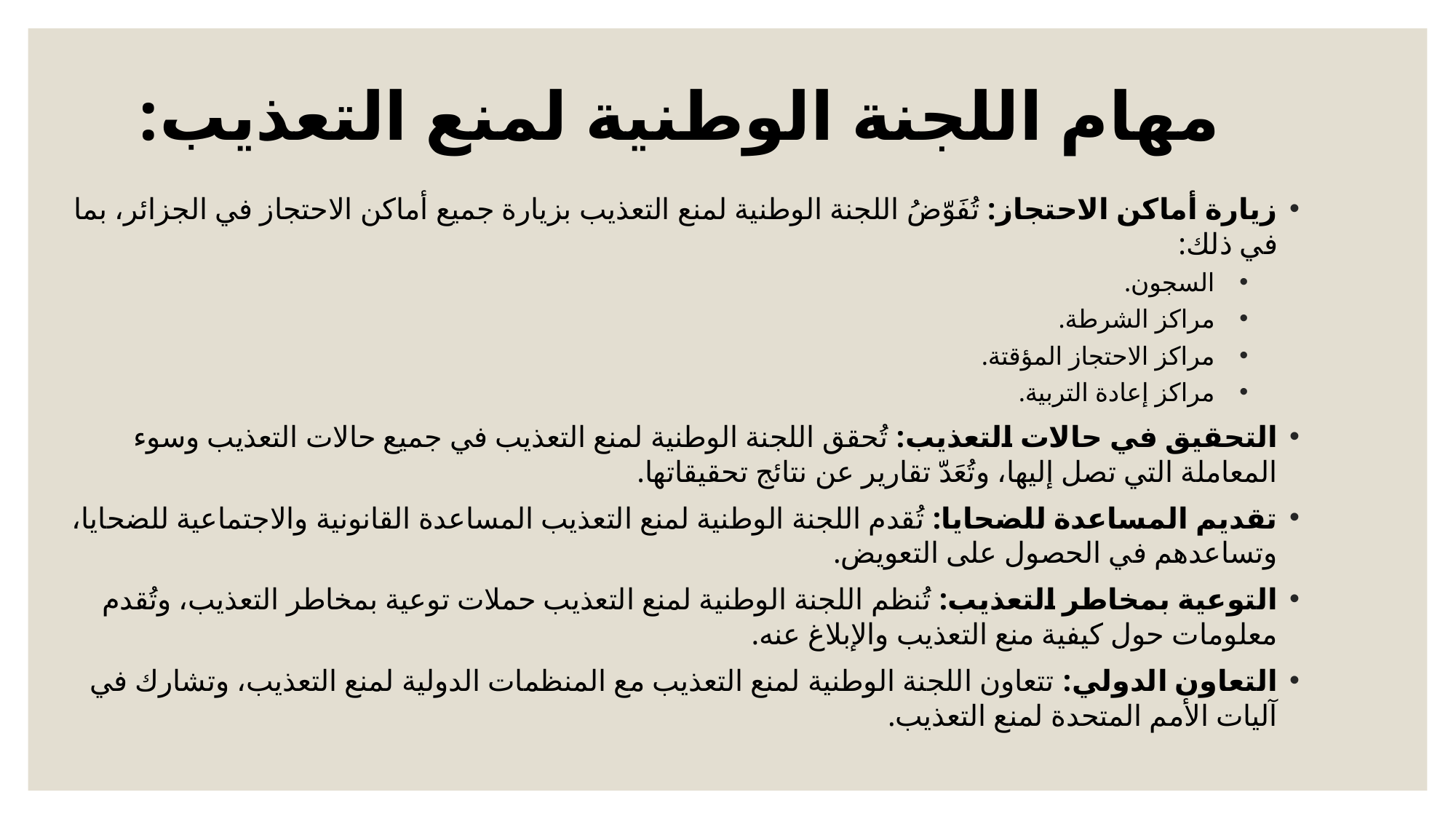

# مهام اللجنة الوطنية لمنع التعذيب:
زيارة أماكن الاحتجاز: تُفَوّضُ اللجنة الوطنية لمنع التعذيب بزيارة جميع أماكن الاحتجاز في الجزائر، بما في ذلك:
السجون.
مراكز الشرطة.
مراكز الاحتجاز المؤقتة.
مراكز إعادة التربية.
التحقيق في حالات التعذيب: تُحقق اللجنة الوطنية لمنع التعذيب في جميع حالات التعذيب وسوء المعاملة التي تصل إليها، وتُعَدّ تقارير عن نتائج تحقيقاتها.
تقديم المساعدة للضحايا: تُقدم اللجنة الوطنية لمنع التعذيب المساعدة القانونية والاجتماعية للضحايا، وتساعدهم في الحصول على التعويض.
التوعية بمخاطر التعذيب: تُنظم اللجنة الوطنية لمنع التعذيب حملات توعية بمخاطر التعذيب، وتُقدم معلومات حول كيفية منع التعذيب والإبلاغ عنه.
التعاون الدولي: تتعاون اللجنة الوطنية لمنع التعذيب مع المنظمات الدولية لمنع التعذيب، وتشارك في آليات الأمم المتحدة لمنع التعذيب.